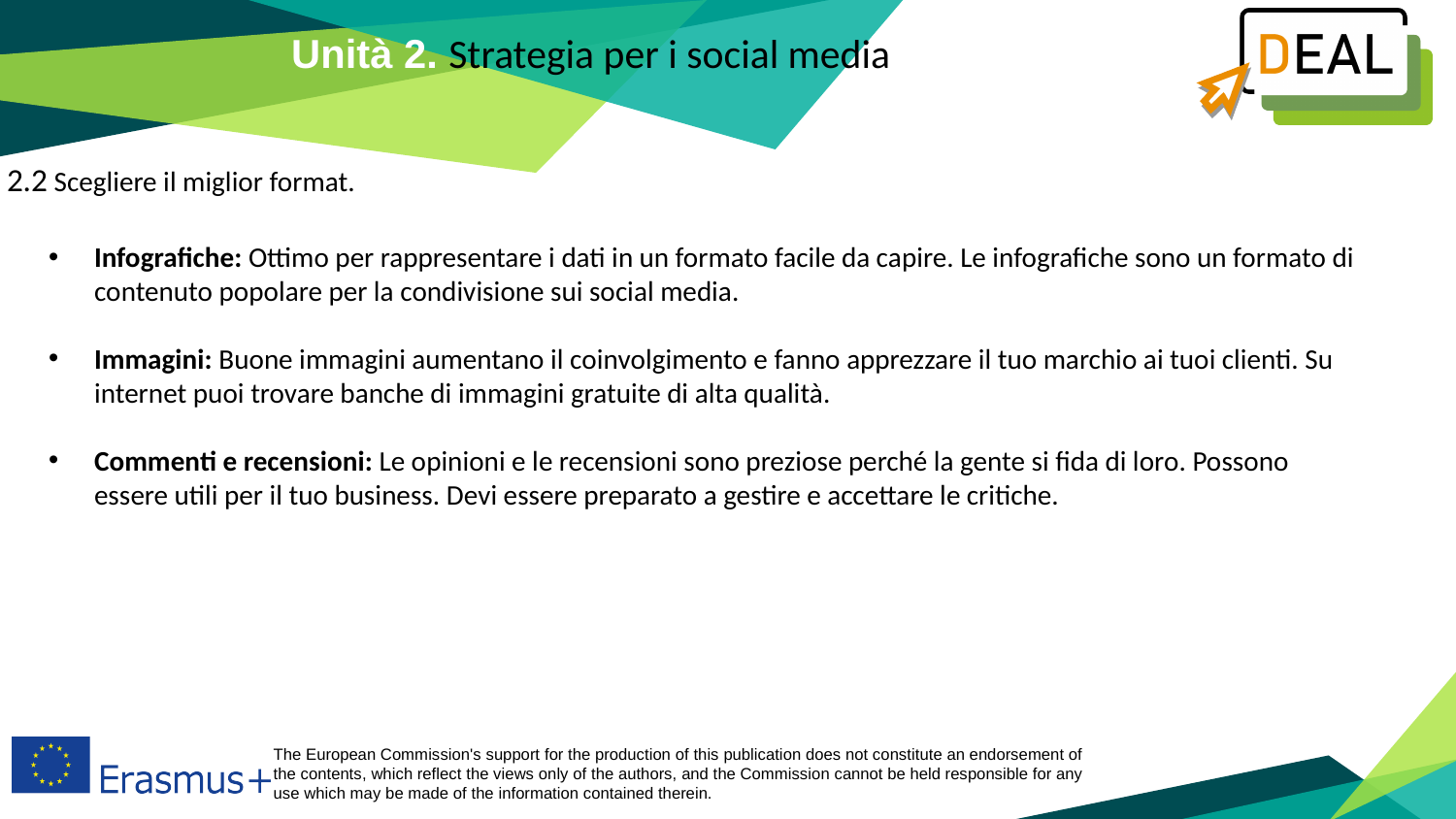

Unità 2. Strategia per i social media
2.2 Scegliere il miglior format.

Infografiche: Ottimo per rappresentare i dati in un formato facile da capire. Le infografiche sono un formato di contenuto popolare per la condivisione sui social media.

Immagini: Buone immagini aumentano il coinvolgimento e fanno apprezzare il tuo marchio ai tuoi clienti. Su internet puoi trovare banche di immagini gratuite di alta qualità.

Commenti e recensioni: Le opinioni e le recensioni sono preziose perché la gente si fida di loro. Possono essere utili per il tuo business. Devi essere preparato a gestire e accettare le critiche.